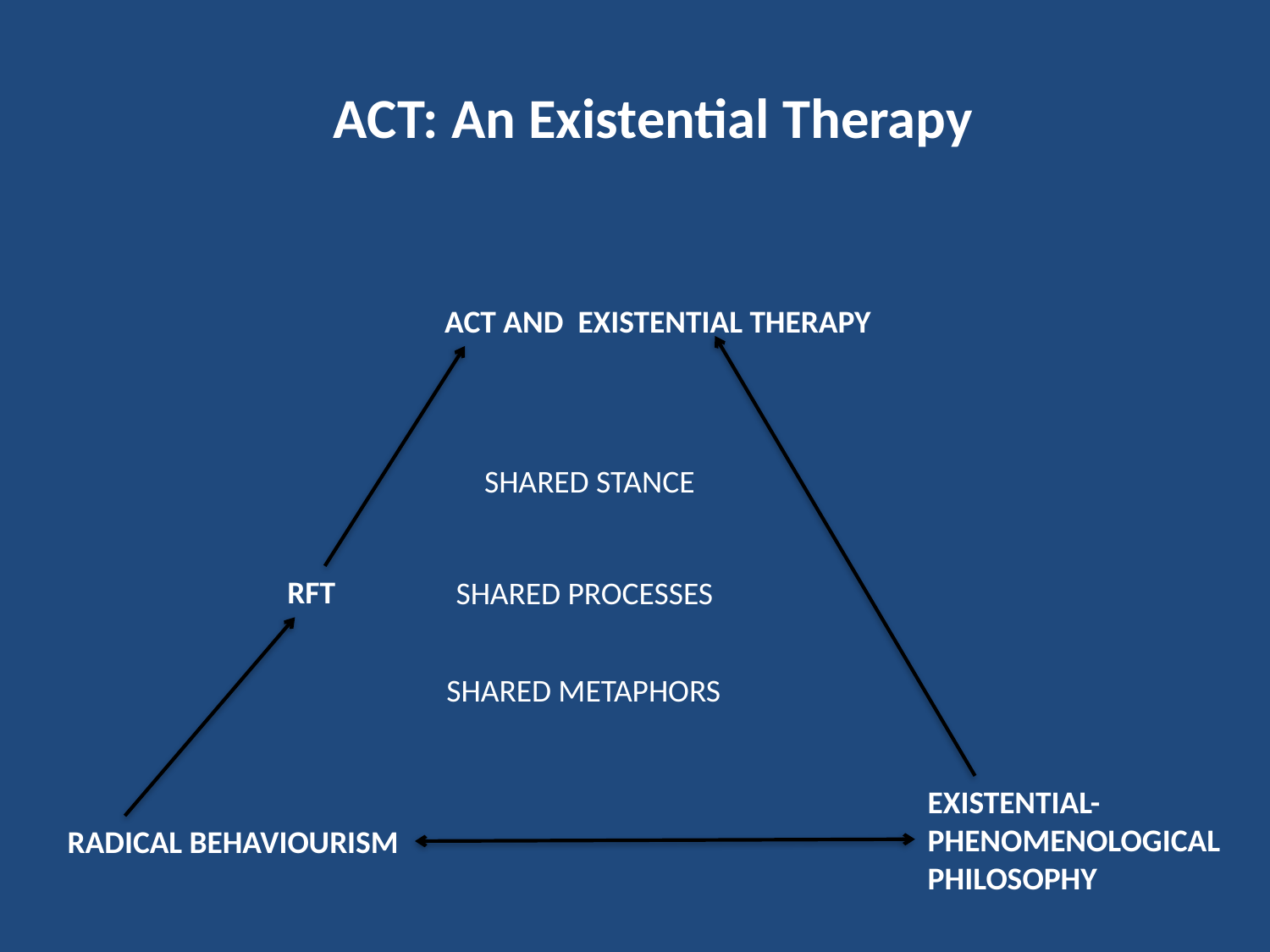

ACT: An Existential Therapy
ACT AND  EXISTENTIAL THERAPY
SHARED STANCE
RFT
SHARED PROCESSES
SHARED METAPHORS
EXISTENTIAL-
PHENOMENOLOGICAL PHILOSOPHY
RADICAL BEHAVIOURISM